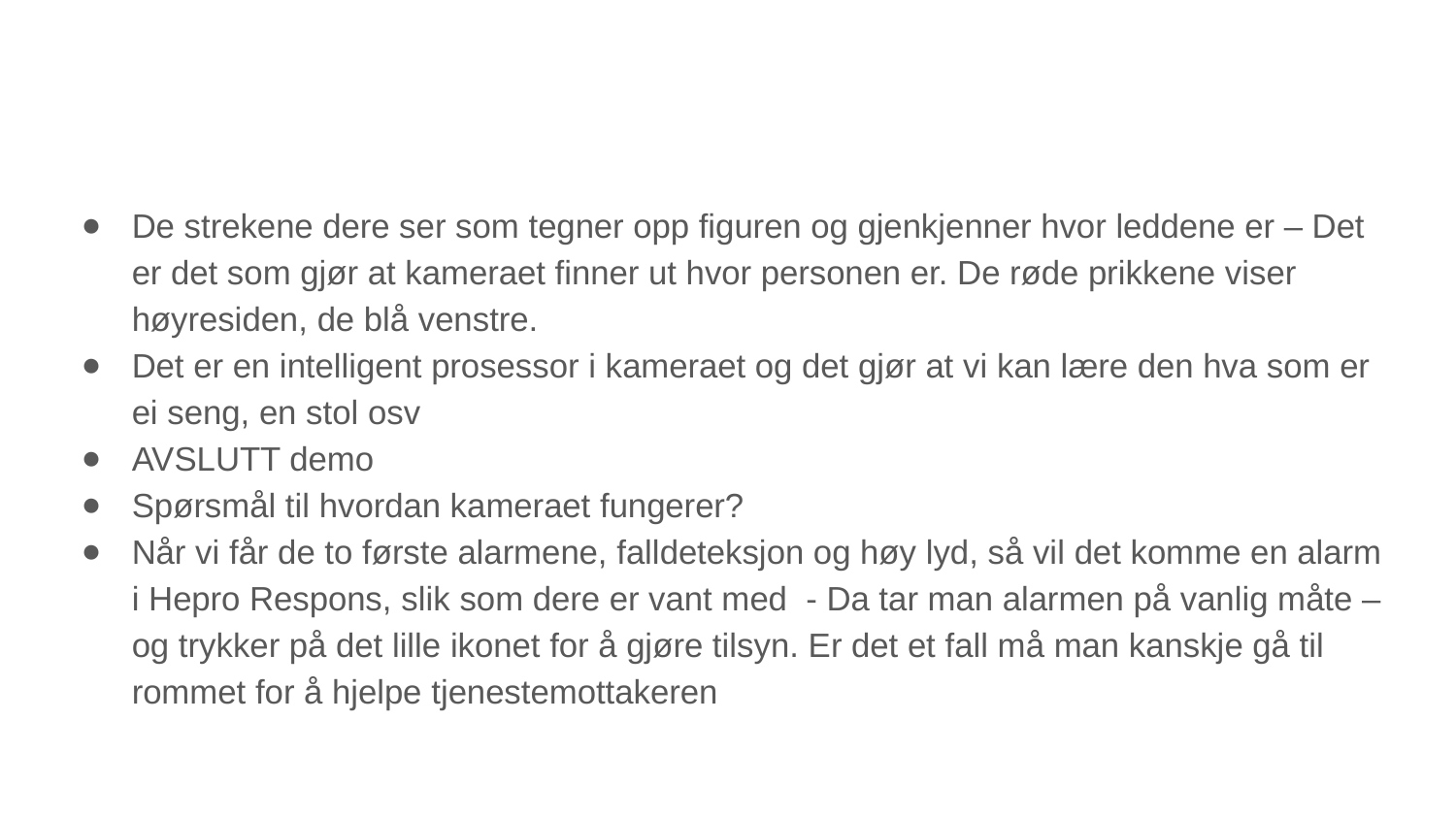

#
De strekene dere ser som tegner opp figuren og gjenkjenner hvor leddene er – Det er det som gjør at kameraet finner ut hvor personen er. De røde prikkene viser høyresiden, de blå venstre.
Det er en intelligent prosessor i kameraet og det gjør at vi kan lære den hva som er ei seng, en stol osv
AVSLUTT demo
Spørsmål til hvordan kameraet fungerer?
Når vi får de to første alarmene, falldeteksjon og høy lyd, så vil det komme en alarm i Hepro Respons, slik som dere er vant med  - Da tar man alarmen på vanlig måte – og trykker på det lille ikonet for å gjøre tilsyn. Er det et fall må man kanskje gå til rommet for å hjelpe tjenestemottakeren